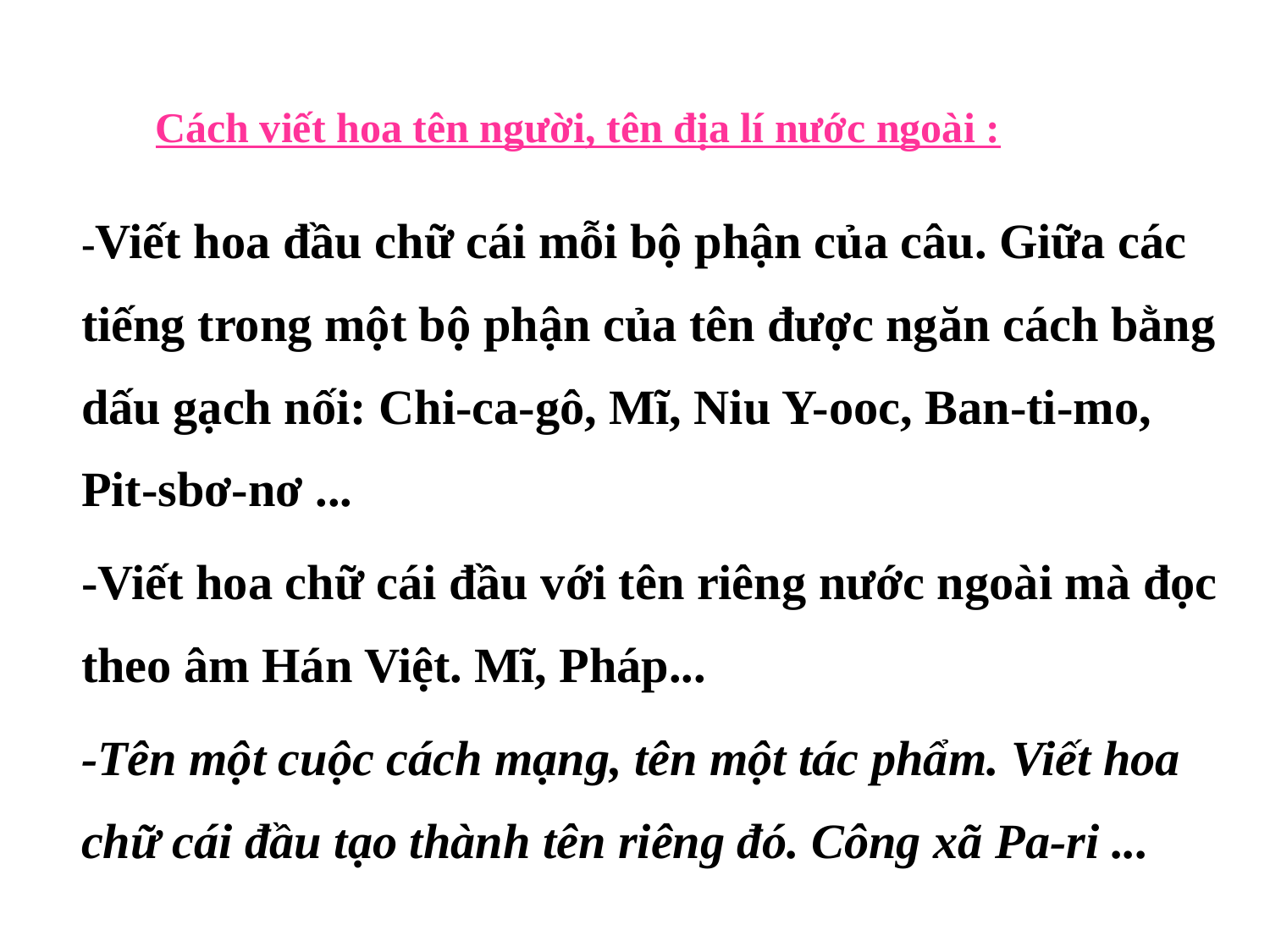

Cách viết hoa tên người, tên địa lí nước ngoài :
-Viết hoa đầu chữ cái mỗi bộ phận của câu. Giữa các tiếng trong một bộ phận của tên được ngăn cách bằng dấu gạch nối: Chi-ca-gô, Mĩ, Niu Y-ooc, Ban-ti-mo, Pit-sbơ-nơ ...
-Viết hoa chữ cái đầu với tên riêng nước ngoài mà đọc theo âm Hán Việt. Mĩ, Pháp...
-Tên một cuộc cách mạng, tên một tác phẩm. Viết hoa chữ cái đầu tạo thành tên riêng đó. Công xã Pa-ri ...